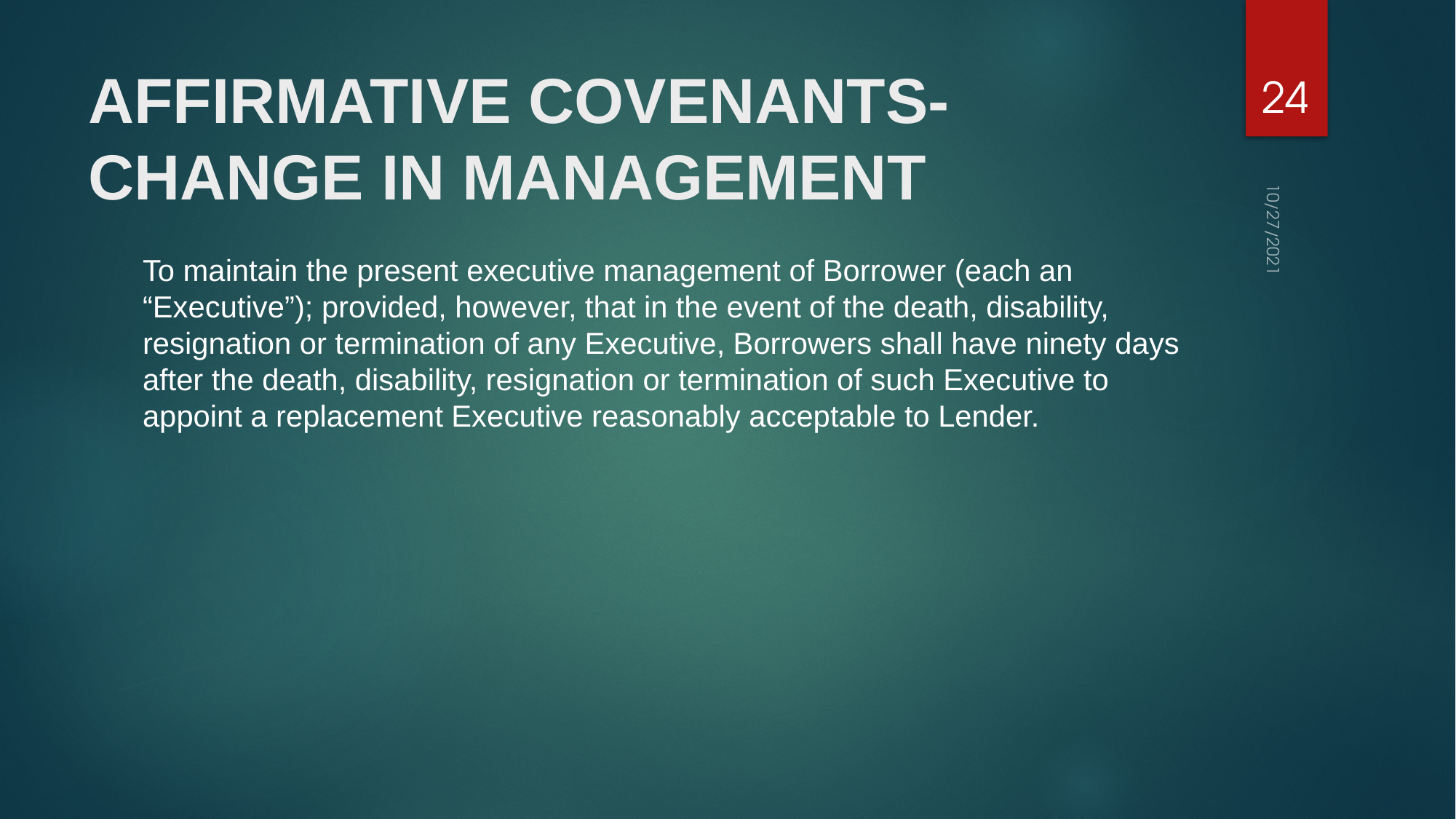

24
# Affirmative Covenants- Change in Management
10/27/2021
To maintain the present executive management of Borrower (each an “Executive”); provided, however, that in the event of the death, disability, resignation or termination of any Executive, Borrowers shall have ninety days after the death, disability, resignation or termination of such Executive to appoint a replacement Executive reasonably acceptable to Lender.